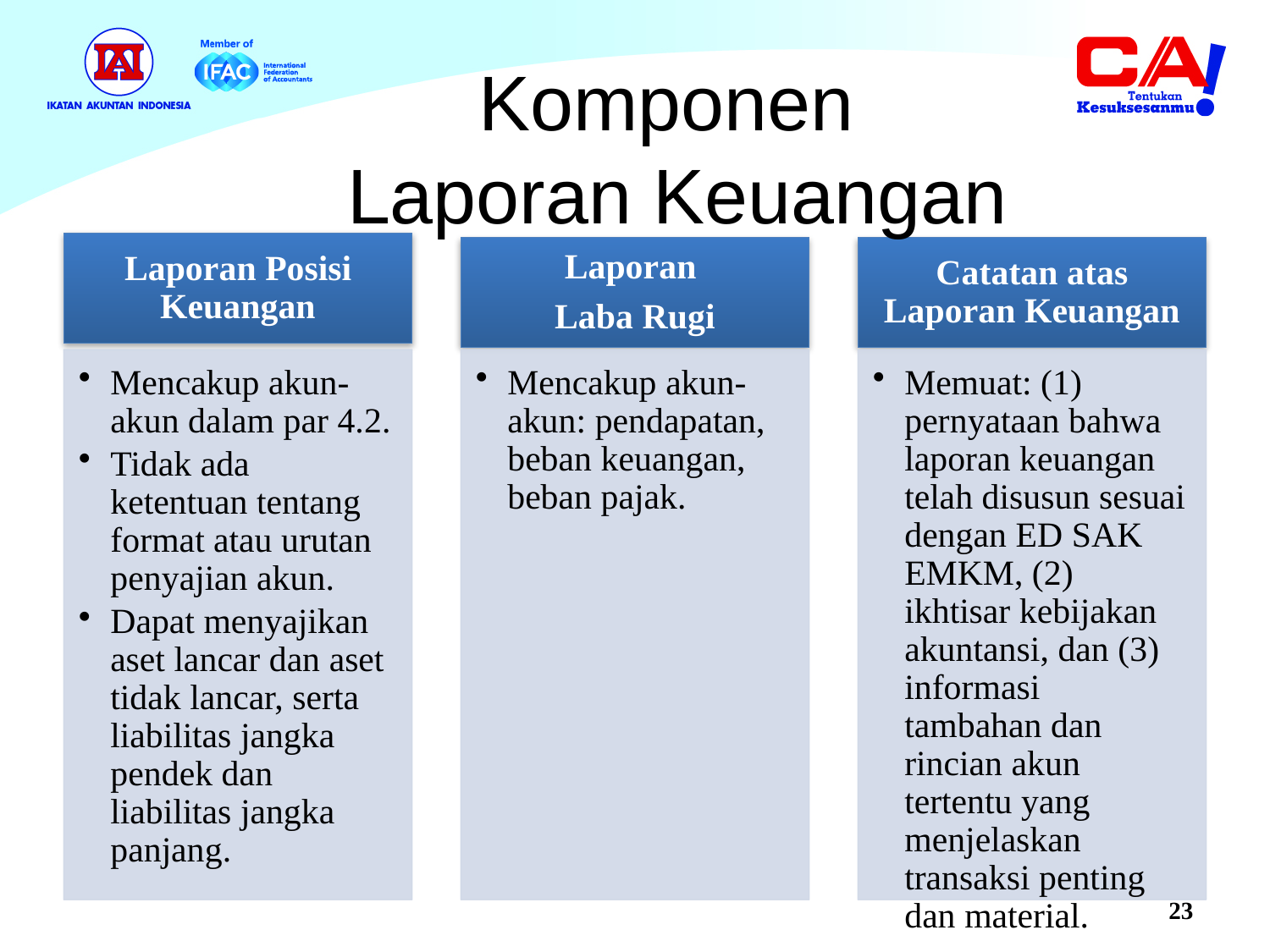

# Komponen Laporan Keuangan
Laporan Posisi Keuangan
Mencakup akun-akun dalam par 4.2.
Tidak ada ketentuan tentang format atau urutan penyajian akun.
Dapat menyajikan aset lancar dan aset tidak lancar, serta liabilitas jangka pendek dan liabilitas jangka panjang.
Laporan
Laba Rugi
Mencakup akun-akun: pendapatan, beban keuangan, beban pajak.
Catatan atas Laporan Keuangan
Memuat: (1) pernyataan bahwa laporan keuangan telah disusun sesuai dengan ED SAK EMKM, (2) ikhtisar kebijakan akuntansi, dan (3) informasi tambahan dan rincian akun tertentu yang menjelaskan transaksi penting dan material.
23